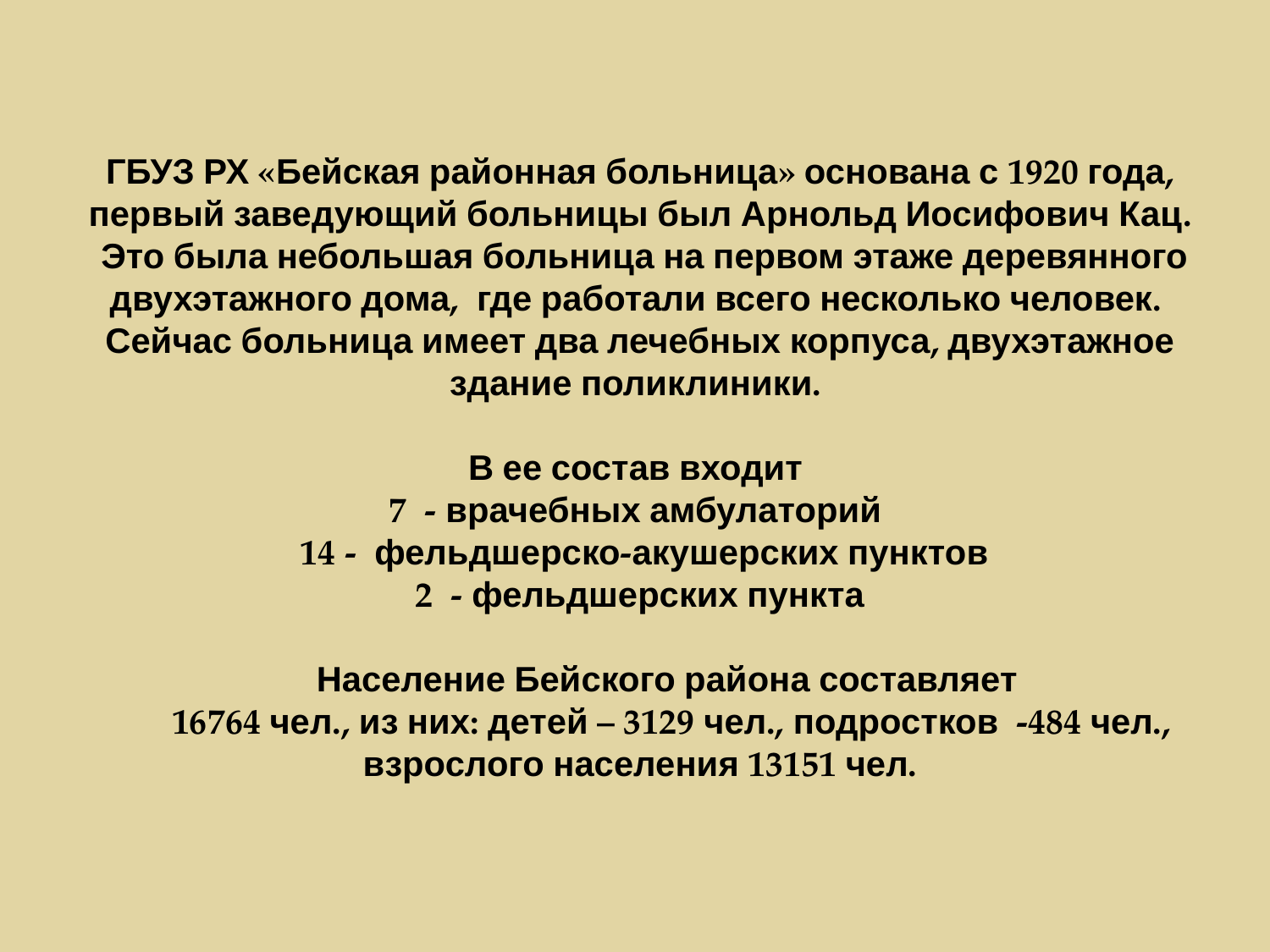

ГБУЗ РХ «Бейская районная больница» основана с 1920 года, первый заведующий больницы был Арнольд Иосифович Кац.
 Это была небольшая больница на первом этаже деревянного двухэтажного дома,  где работали всего несколько человек.
Сейчас больница имеет два лечебных корпуса, двухэтажное здание поликлиники.

В ее состав входит
7  - врачебных амбулаторий
 14 -  фельдшерско-акушерских пунктов
2  - фельдшерских пункта

Население Бейского района составляет
16764 чел., из них: детей – 3129 чел., подростков  -484 чел., взрослого населения 13151 чел.